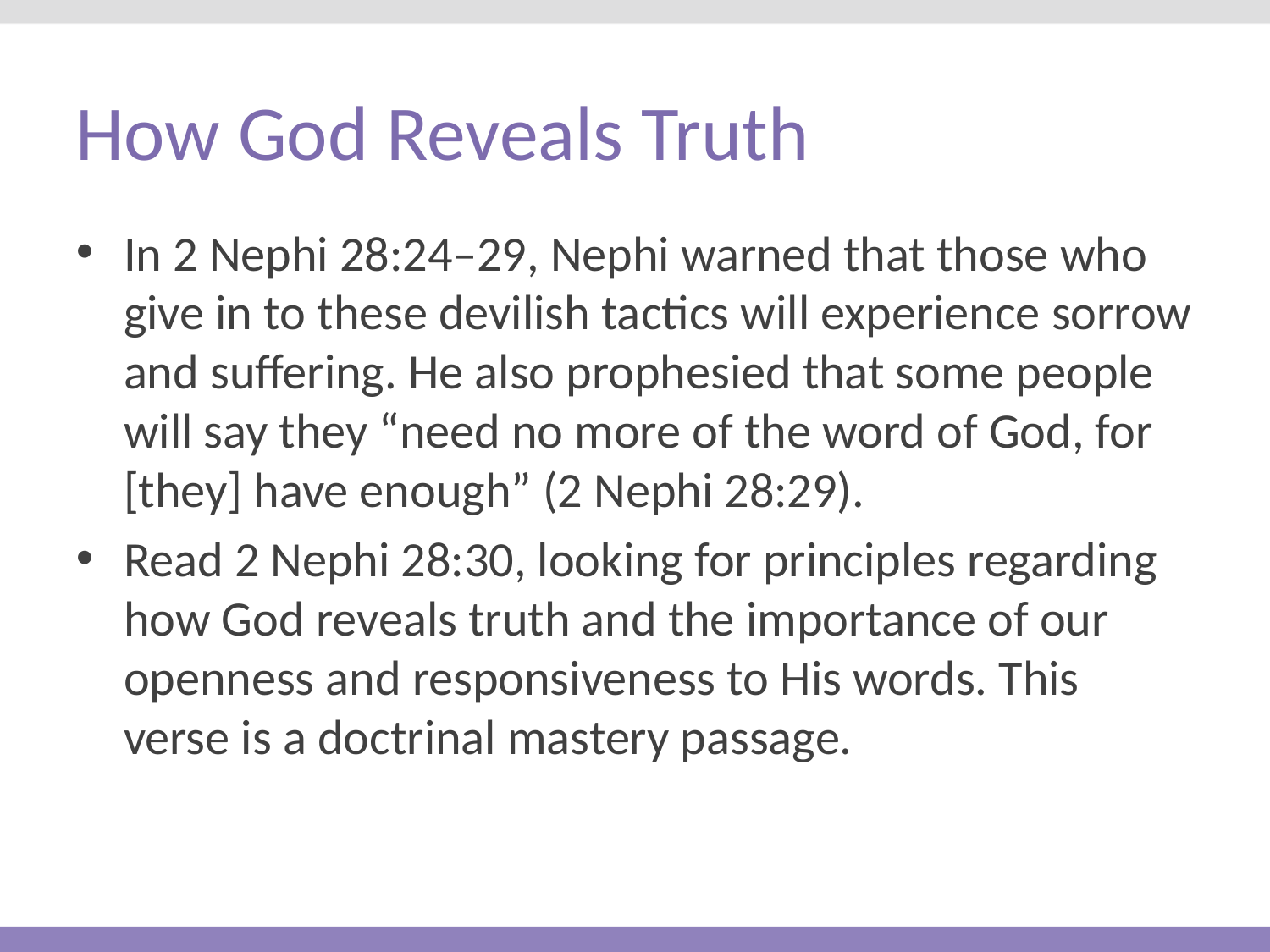

# How God Reveals Truth
In 2 Nephi 28:24–29, Nephi warned that those who give in to these devilish tactics will experience sorrow and suffering. He also prophesied that some people will say they “need no more of the word of God, for [they] have enough” (2 Nephi 28:29).
Read 2 Nephi 28:30, looking for principles regarding how God reveals truth and the importance of our openness and responsiveness to His words. This verse is a doctrinal mastery passage.